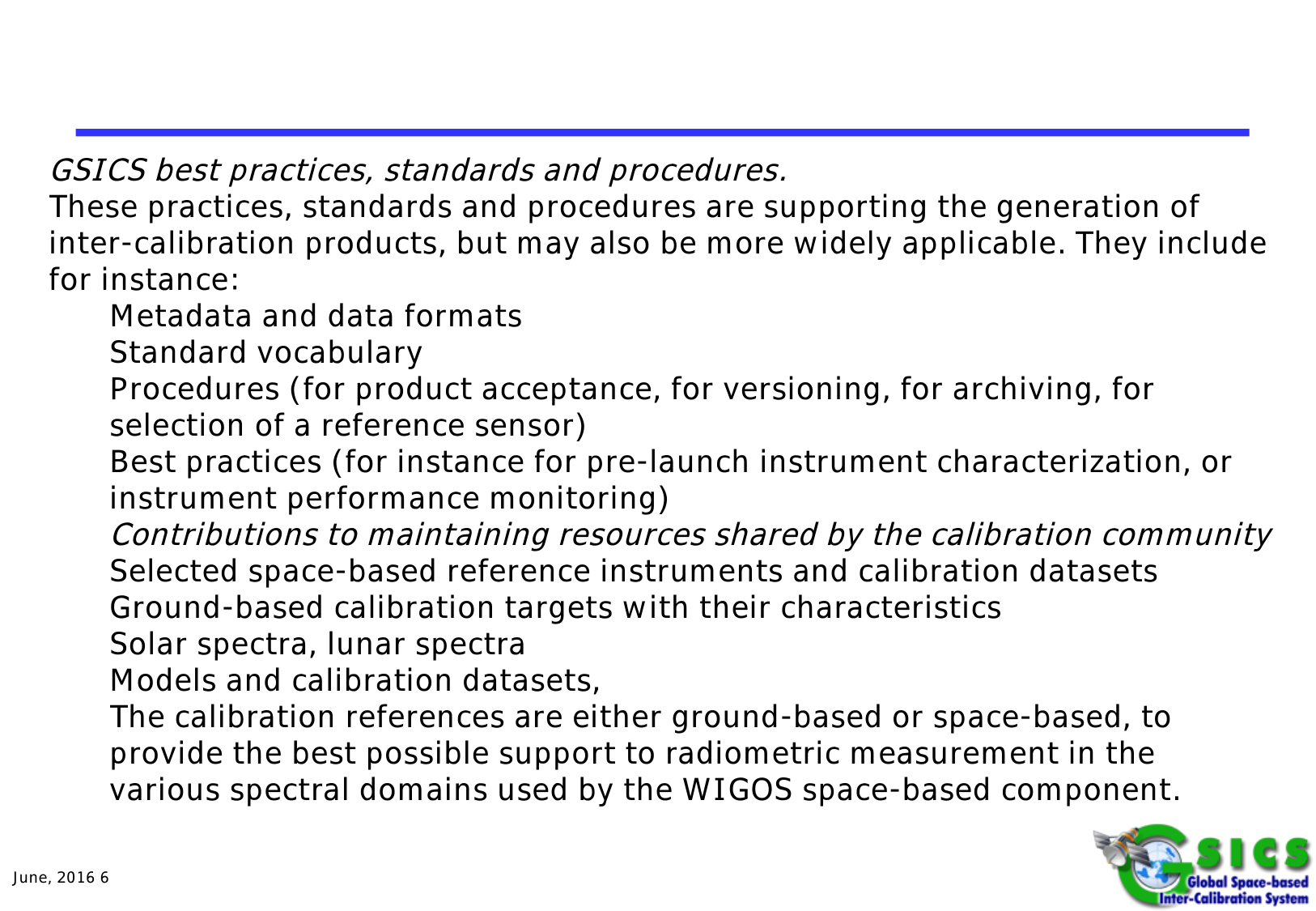

GSICS best practices, standards and procedures.
These practices, standards and procedures are supporting the generation of inter-calibration products, but may also be more widely applicable. They include for instance:
Metadata and data formats
Standard vocabulary
Procedures (for product acceptance, for versioning, for archiving, for selection of a reference sensor)
Best practices (for instance for pre-launch instrument characterization, or instrument performance monitoring)
Contributions to maintaining resources shared by the calibration community
Selected space-based reference instruments and calibration datasets
Ground-based calibration targets with their characteristics
Solar spectra, lunar spectra
Models and calibration datasets,
The calibration references are either ground-based or space-based, to provide the best possible support to radiometric measurement in the various spectral domains used by the WIGOS space-based component.